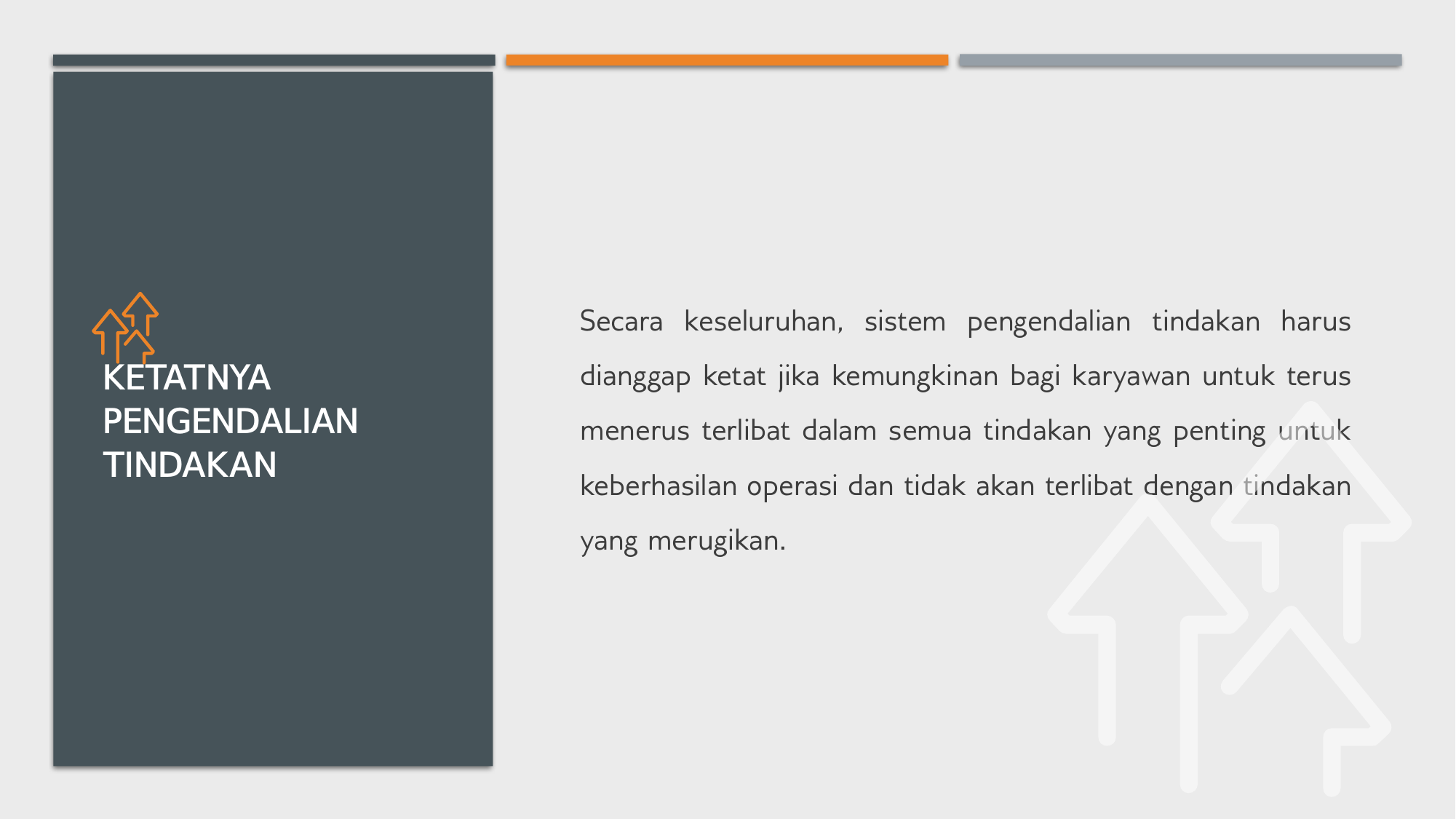

Secara keseluruhan, sistem pengendalian tindakan harus dianggap ketat jika kemungkinan bagi karyawan untuk terus menerus terlibat dalam semua tindakan yang penting untuk keberhasilan operasi dan tidak akan terlibat dengan tindakan yang merugikan.

# KETATNYA PENGENDALIAN TINDAKAN